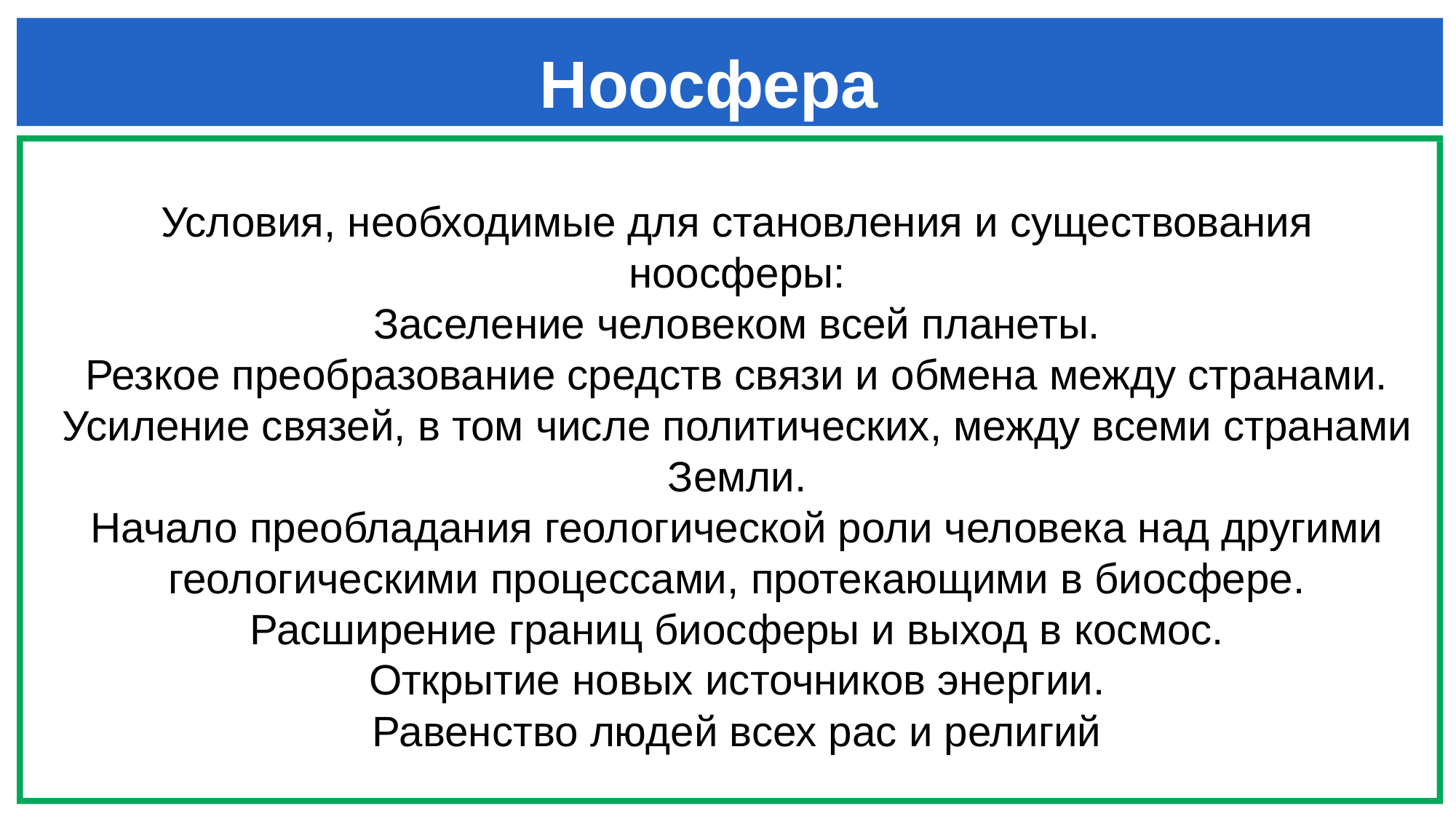

# Ноосфера

Условия, необходимые для становления и существования ноосферы:
Заселение человеком всей планеты.
Резкое преобразование средств связи и обмена между странами.
Усиление связей, в том числе политических, между всеми странами Земли.
Начало преобладания геологической роли человека над другими геологическими процессами, протекающими в биосфере.
Расширение границ биосферы и выход в космос.
Открытие новых источников энергии.
Равенство людей всех рас и религий